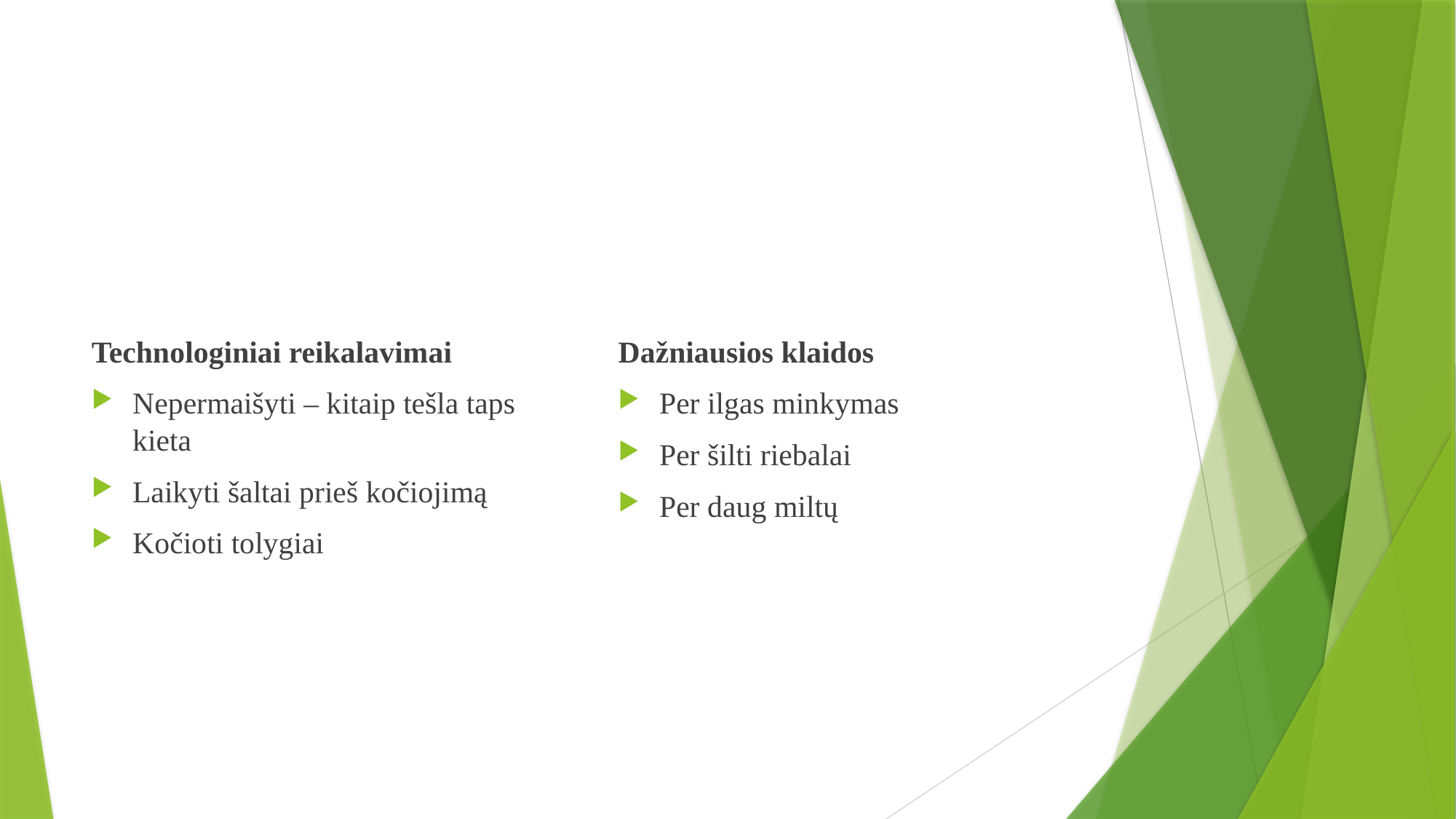

#

Technologiniai reikalavimai
Nepermaišyti – kitaip tešla taps kieta
Laikyti šaltai prieš kočiojimą
Kočioti tolygiai

Dažniausios klaidos
Per ilgas minkymas
Per šilti riebalai
Per daug miltų